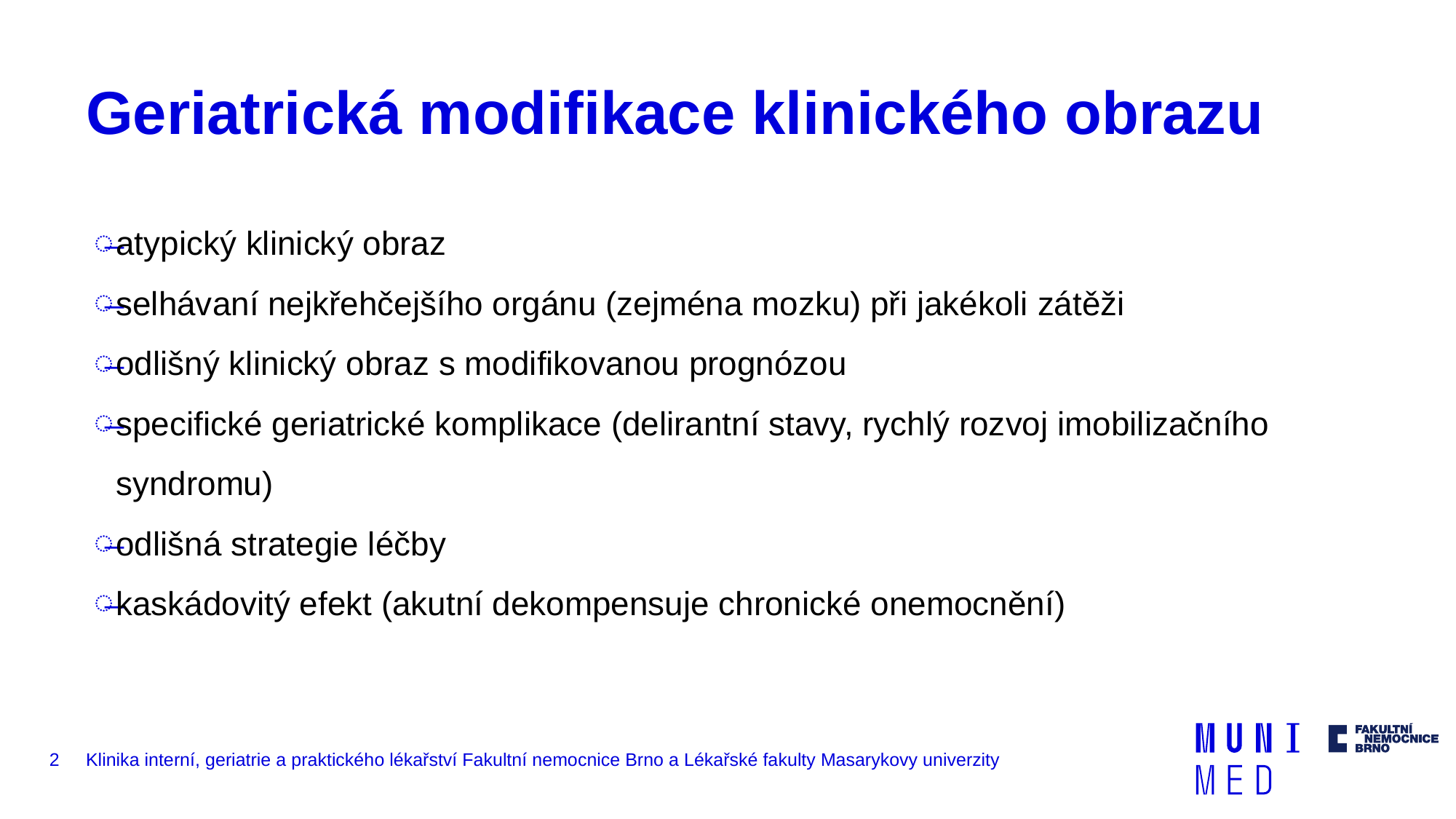

# Geriatrická modifikace klinického obrazu
atypický klinický obraz
selhávaní nejkřehčejšího orgánu (zejména mozku) při jakékoli zátěži
odlišný klinický obraz s modifikovanou prognózou
specifické geriatrické komplikace (delirantní stavy, rychlý rozvoj imobilizačního syndromu)
odlišná strategie léčby
kaskádovitý efekt (akutní dekompensuje chronické onemocnění)

2
Klinika interní, geriatrie a praktického lékařství Fakultní nemocnice Brno a Lékařské fakulty Masarykovy univerzity